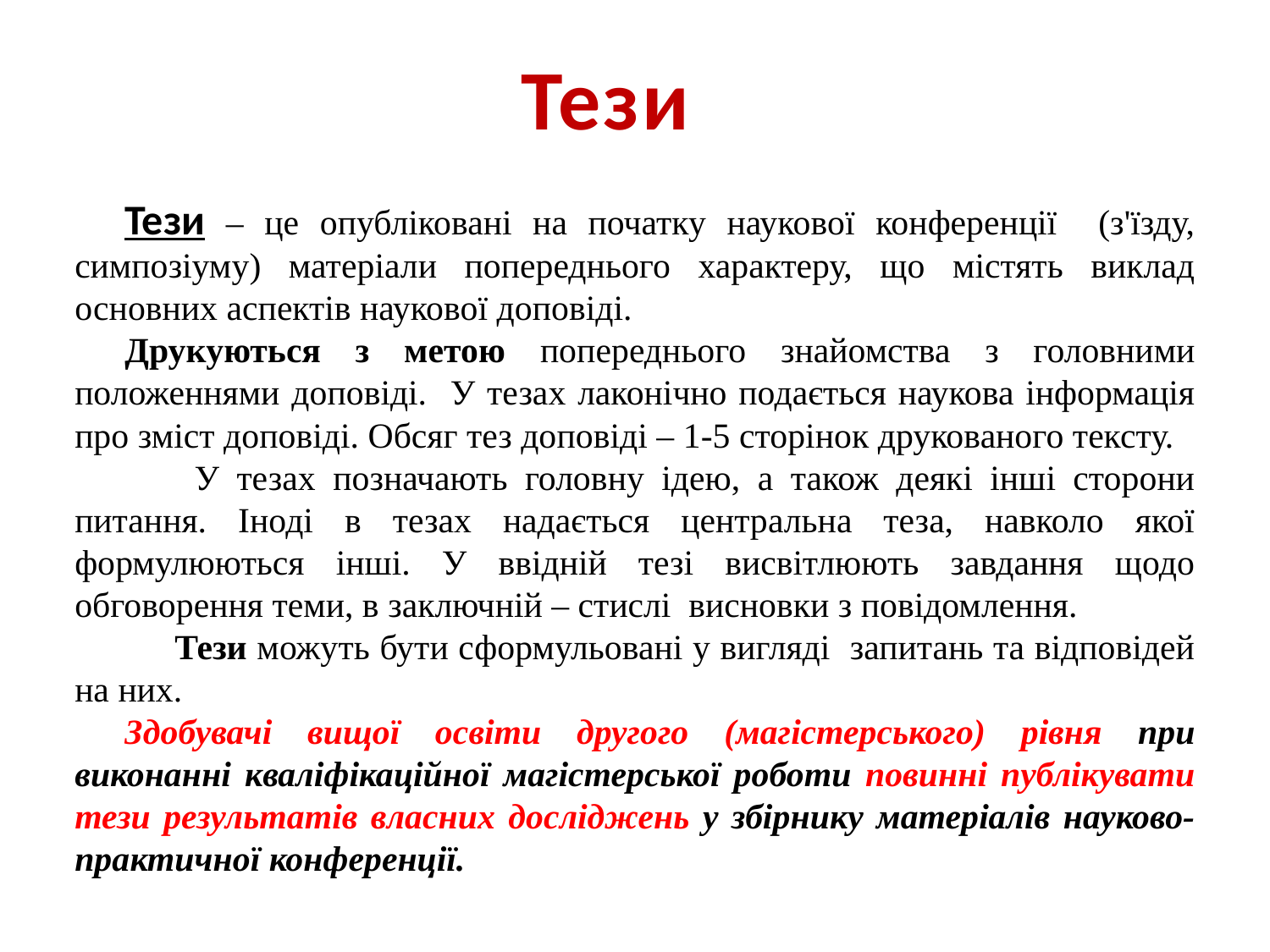

Тези
Тези – це опубліковані на початку наукової конференції  (з'їзду, симпозіуму) матеріали попереднього характеру, що містять виклад основних аспектів наукової доповіді.
Друкуються з метою попереднього знайомства з головними положеннями доповіді.  У тезах лаконічно подається наукова інформація про зміст доповіді. Обсяг тез доповіді – 1-5 сторінок друкованого тексту.
    У тезах позначають головну ідею, а також деякі інші сторони питання. Іноді в тезах надається центральна теза, навколо якої формулюються інші. У ввідній тезі висвітлюють завдання щодо обговорення теми, в заключній – стислі  висновки з повідомлення.
     Тези можуть бути сформульовані у вигляді  запитань та відповідей на них.
Здобувачі вищої освіти другого (магістерського) рівня при виконанні кваліфікаційної магістерської роботи повинні публікувати тези результатів власних досліджень у збірнику матеріалів науково-практичної конференції.